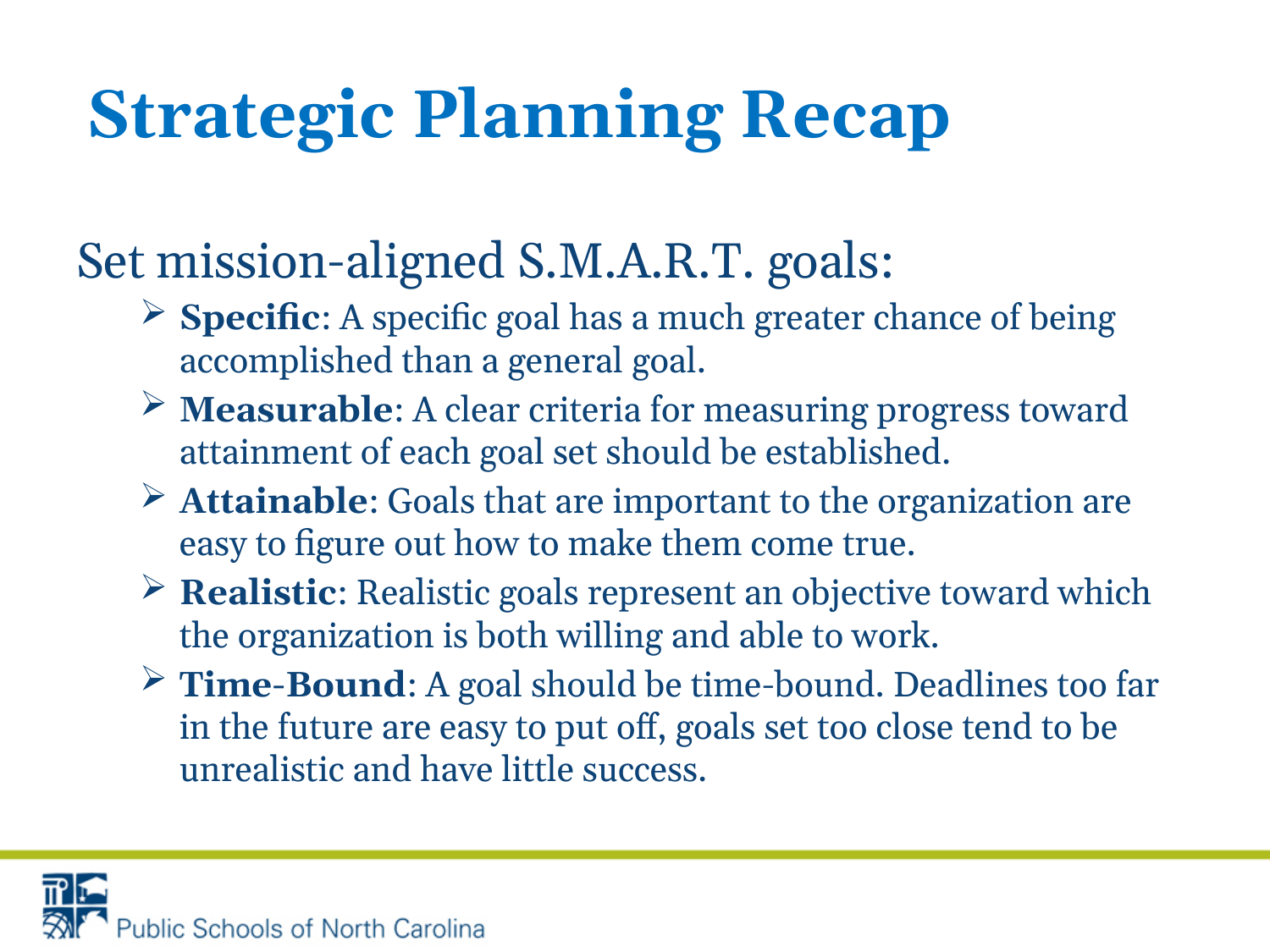

# Strategic Planning Recap
Set mission-aligned S.M.A.R.T. goals:
Specific: A specific goal has a much greater chance of being accomplished than a general goal.
Measurable: A clear criteria for measuring progress toward attainment of each goal set should be established.
Attainable: Goals that are important to the organization are easy to figure out how to make them come true.
Realistic: Realistic goals represent an objective toward which the organization is both willing and able to work.
Time-Bound: A goal should be time-bound. Deadlines too far in the future are easy to put off, goals set too close tend to be unrealistic and have little success.